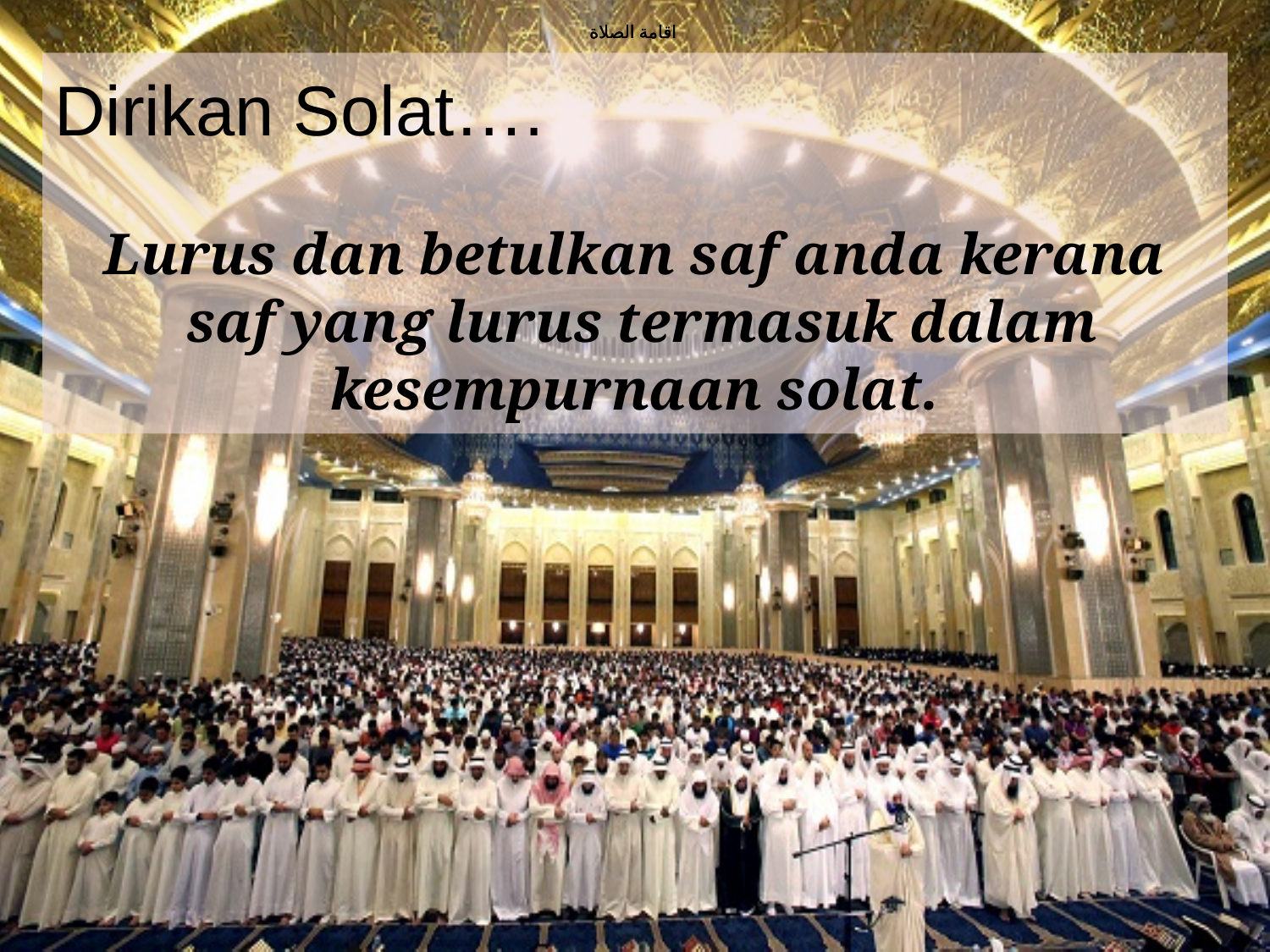

اقامة الصلاة
اقامة الصلاة
اقامة الصلاة
Dirikan Solat….

Lurus dan betulkan saf anda kerana
 saf yang lurus termasuk dalam kesempurnaan solat.